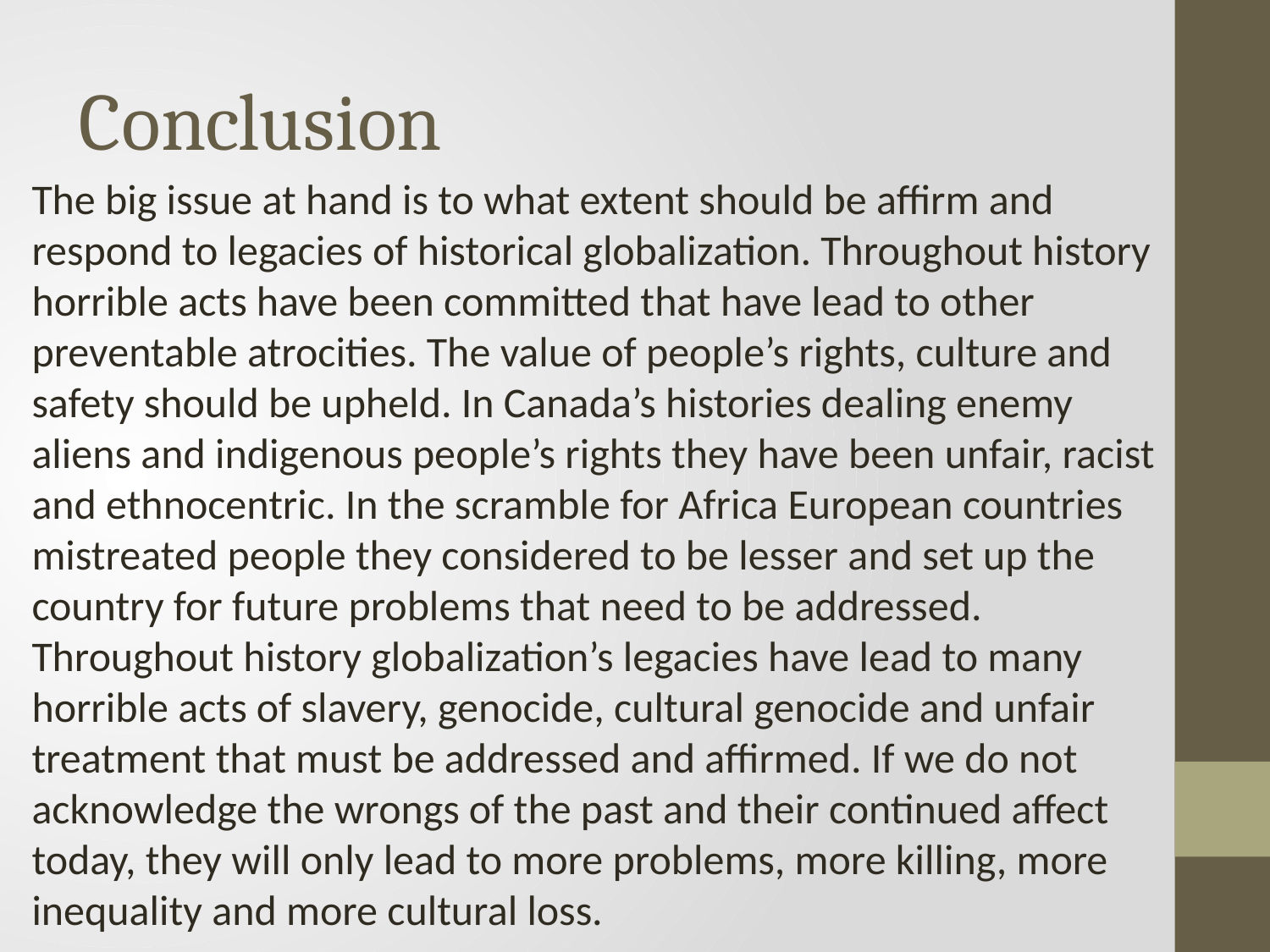

# Conclusion
The big issue at hand is to what extent should be affirm and respond to legacies of historical globalization. Throughout history horrible acts have been committed that have lead to other preventable atrocities. The value of people’s rights, culture and safety should be upheld. In Canada’s histories dealing enemy aliens and indigenous people’s rights they have been unfair, racist and ethnocentric. In the scramble for Africa European countries mistreated people they considered to be lesser and set up the country for future problems that need to be addressed. Throughout history globalization’s legacies have lead to many horrible acts of slavery, genocide, cultural genocide and unfair treatment that must be addressed and affirmed. If we do not acknowledge the wrongs of the past and their continued affect today, they will only lead to more problems, more killing, more inequality and more cultural loss.